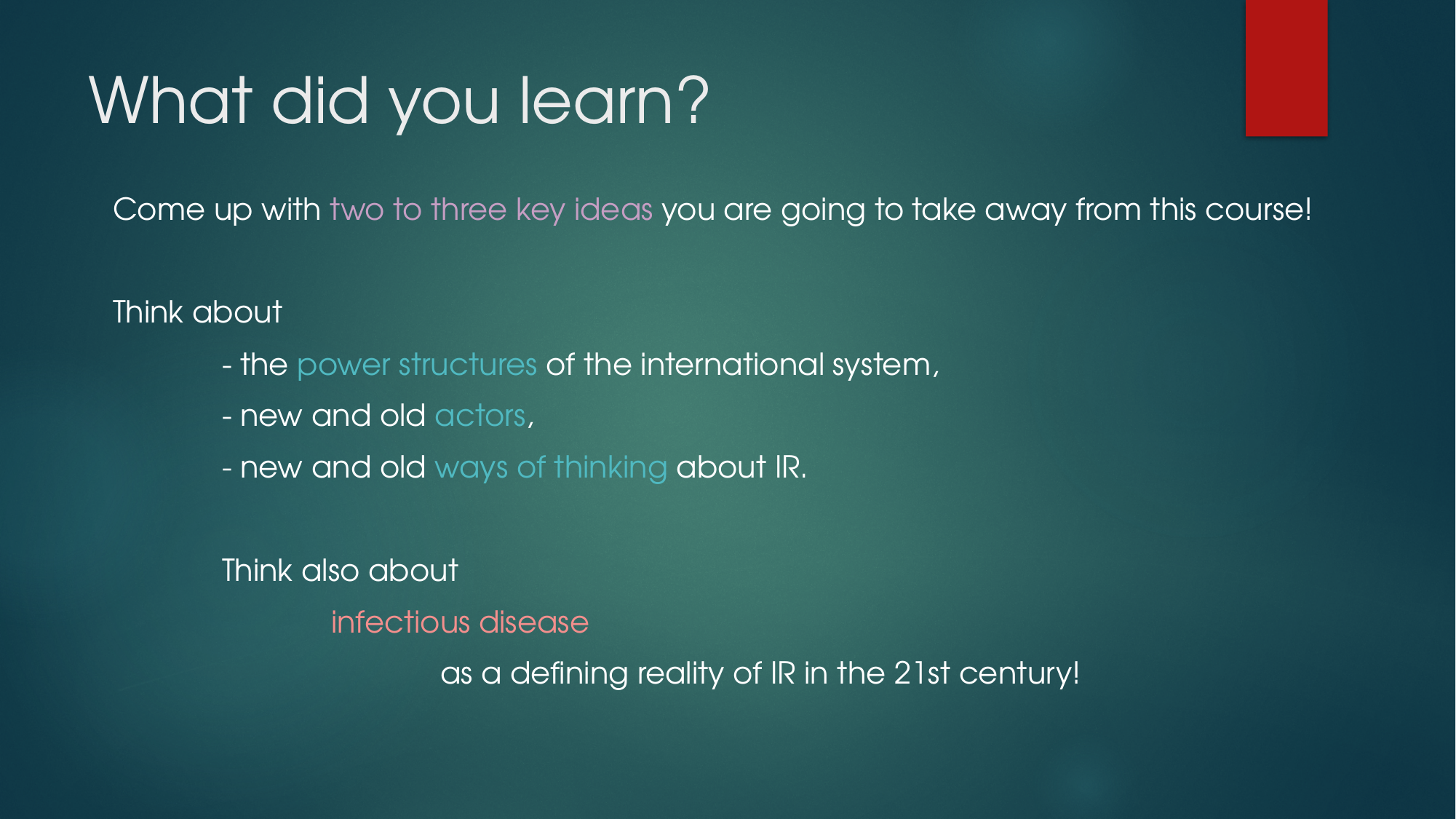

# What did you learn?
Come up with two to three key ideas you are going to take away from this course!

Think about
	- the power structures of the international system,
	- new and old actors,
	- new and old ways of thinking about IR.

	Think also about
		infectious disease
			as a defining reality of IR in the 21st century!